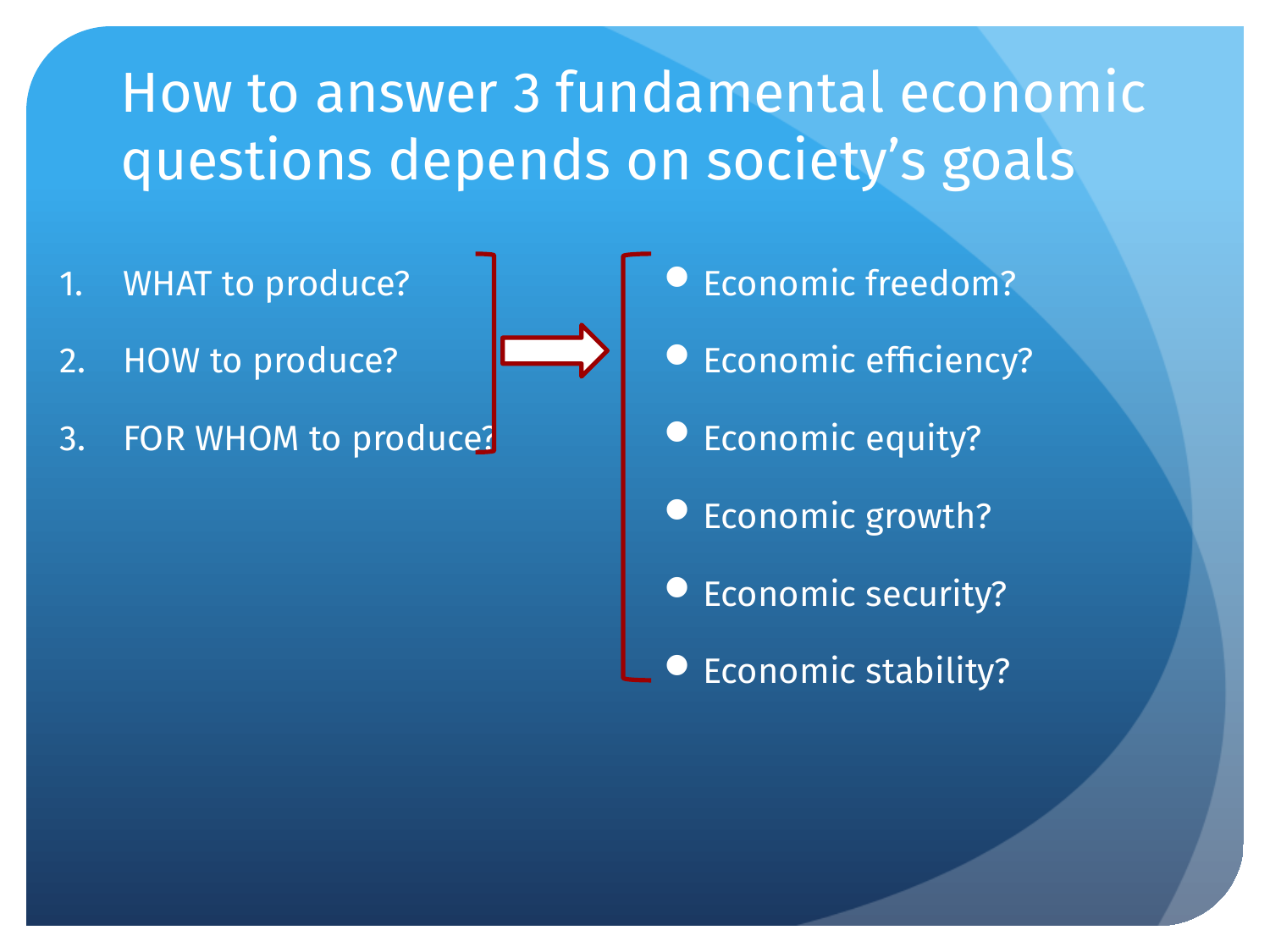

# How to answer 3 fundamental economic questions depends on society’s goals

WHAT to produce?
HOW to produce?
FOR WHOM to produce?

Economic freedom?
Economic efficiency?
Economic equity?
Economic growth?
Economic security?
Economic stability?